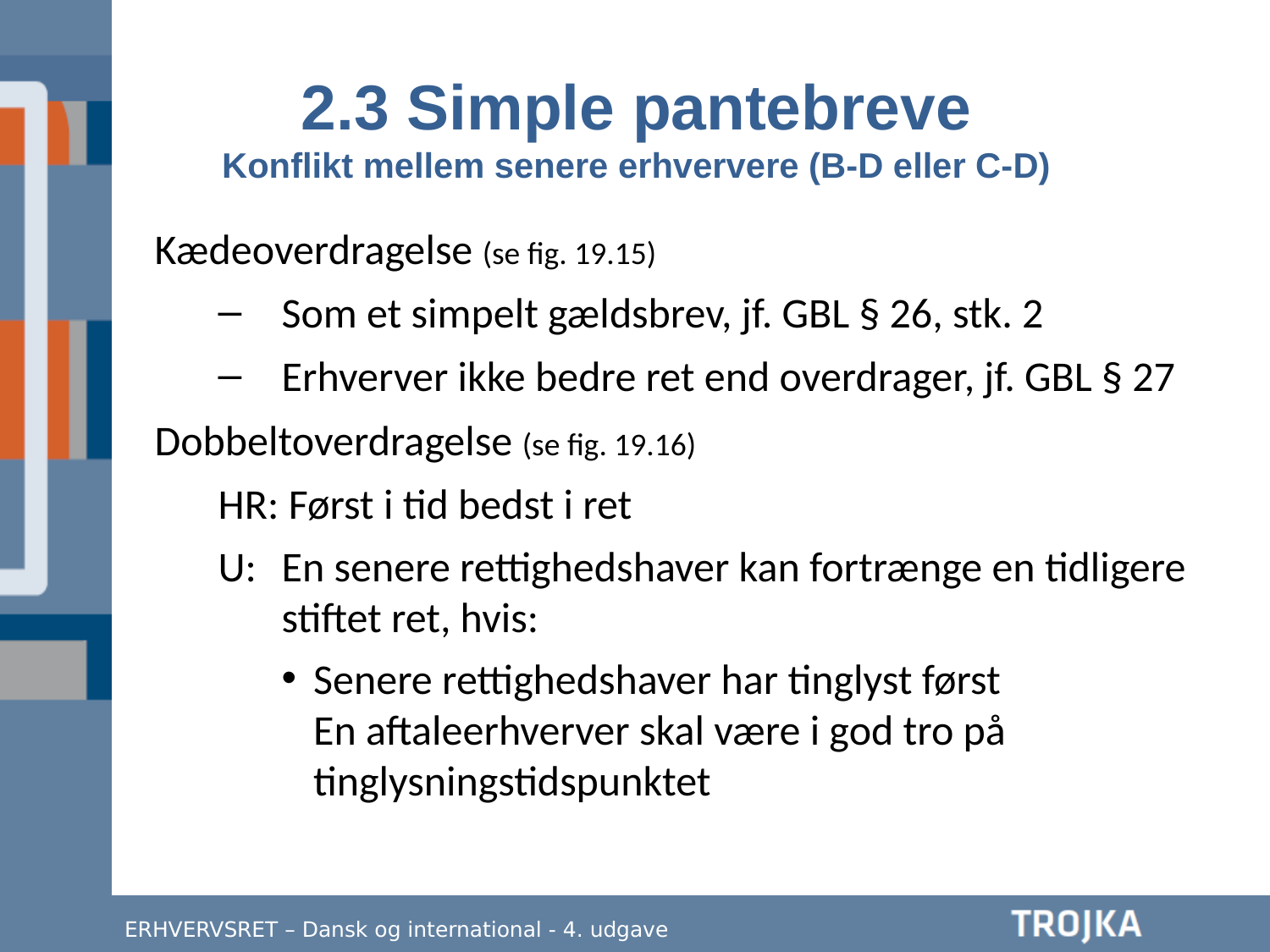

2.3 Simple pantebreve
Konflikt mellem senere erhververe (B-D eller C-D)
Kædeoverdragelse (se fig. 19.15)
Som et simpelt gældsbrev, jf. GBL § 26, stk. 2
Erhverver ikke bedre ret end overdrager, jf. GBL § 27
Dobbeltoverdragelse (se fig. 19.16)
HR: Først i tid bedst i ret
U:	En senere rettighedshaver kan fortrænge en tidligere stiftet ret, hvis:
Senere rettighedshaver har tinglyst først
En aftaleerhverver skal være i god tro på tinglysningstidspunktet